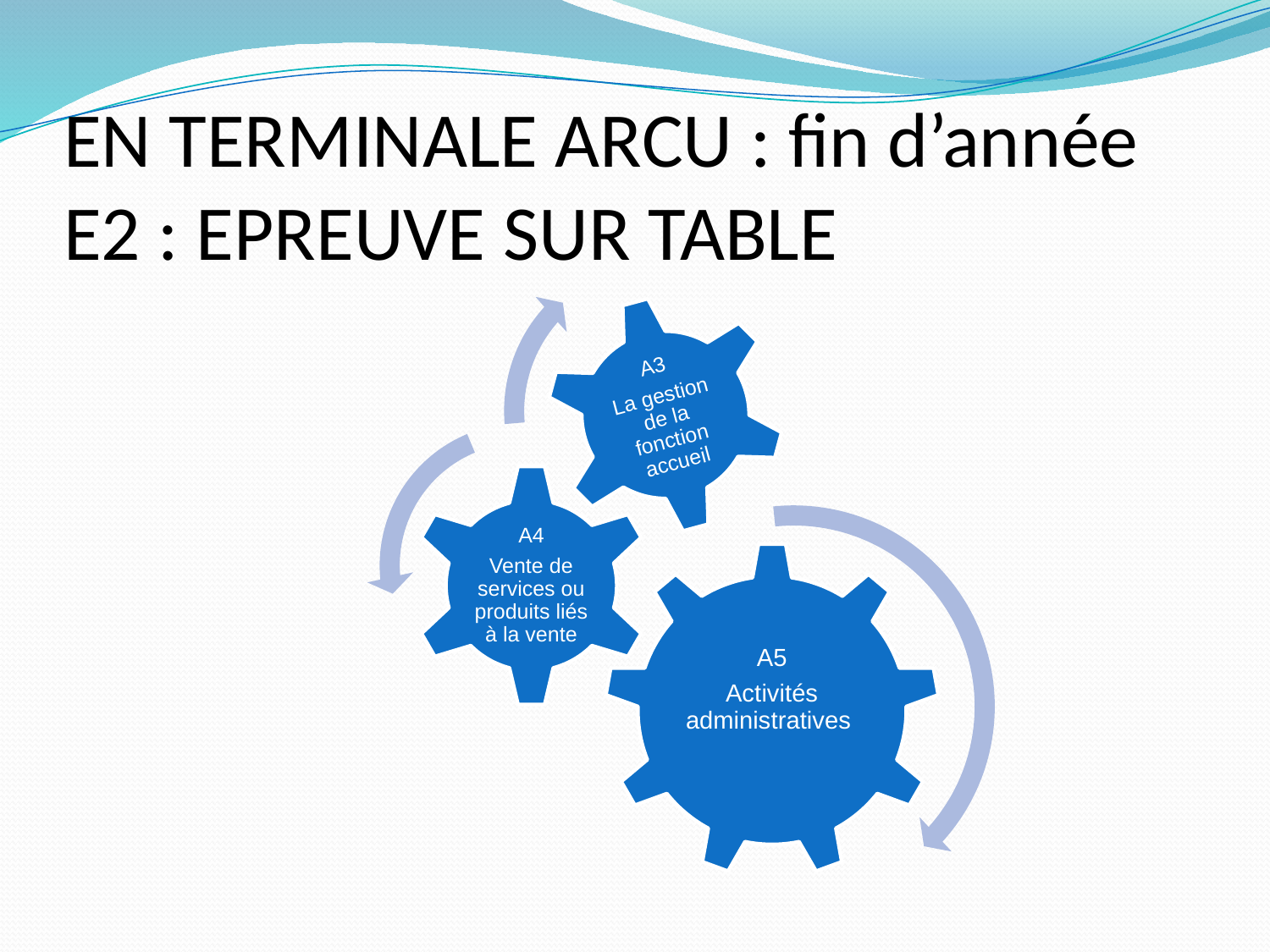

# EN TERMINALE ARCU : fin d’année E2 : EPREUVE SUR TABLE
A5
Activités administratives

A4
Vente de services ou produits liés à la vente
A3
La gestion de la fonction accueil